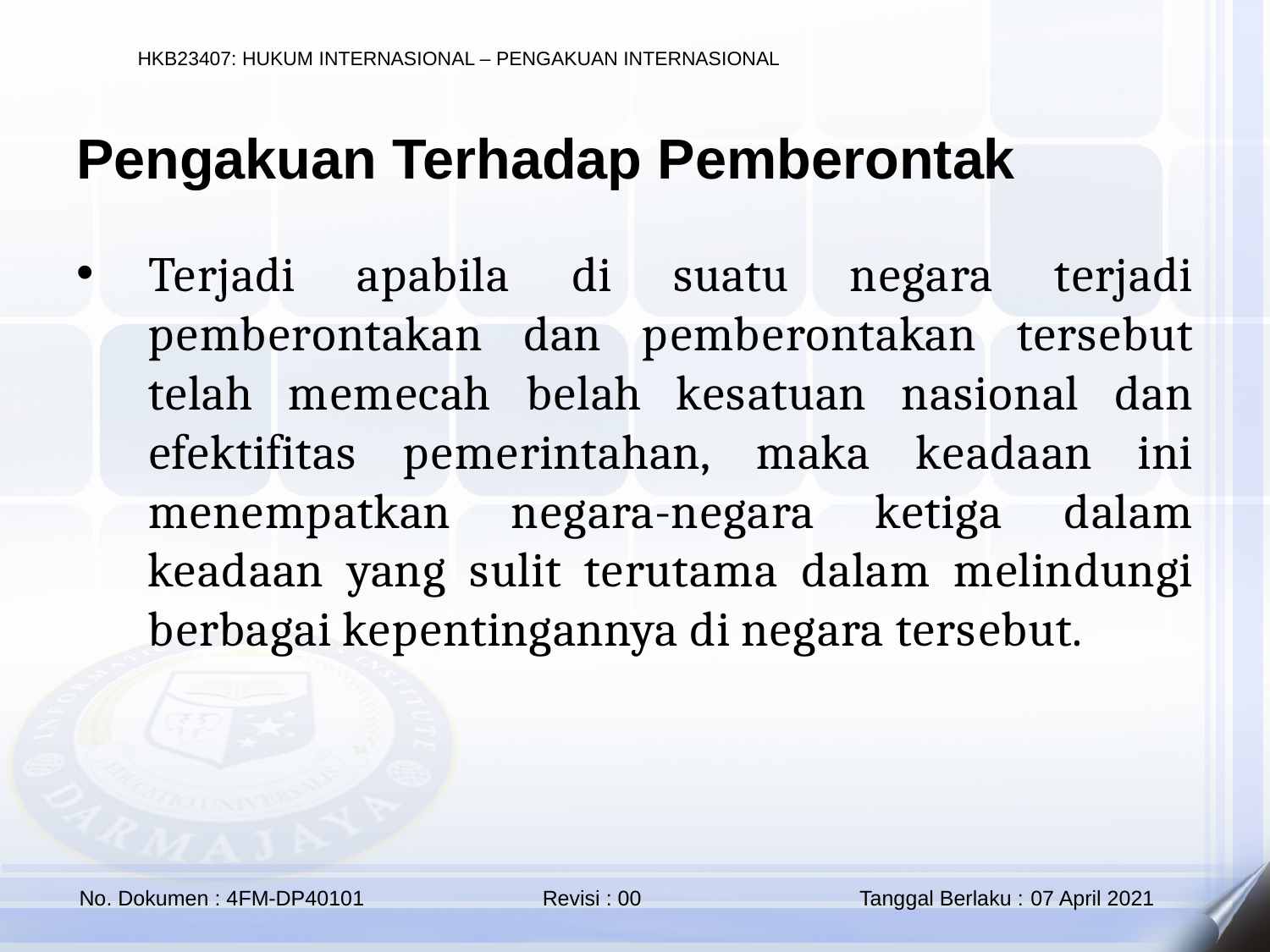

Pengakuan Terhadap Pemberontak
Terjadi apabila di suatu negara terjadi pemberontakan dan pemberontakan tersebut telah memecah belah kesatuan nasional dan efektifitas pemerintahan, maka keadaan ini menempatkan negara-negara ketiga dalam keadaan yang sulit terutama dalam melindungi berbagai kepentingannya di negara tersebut.